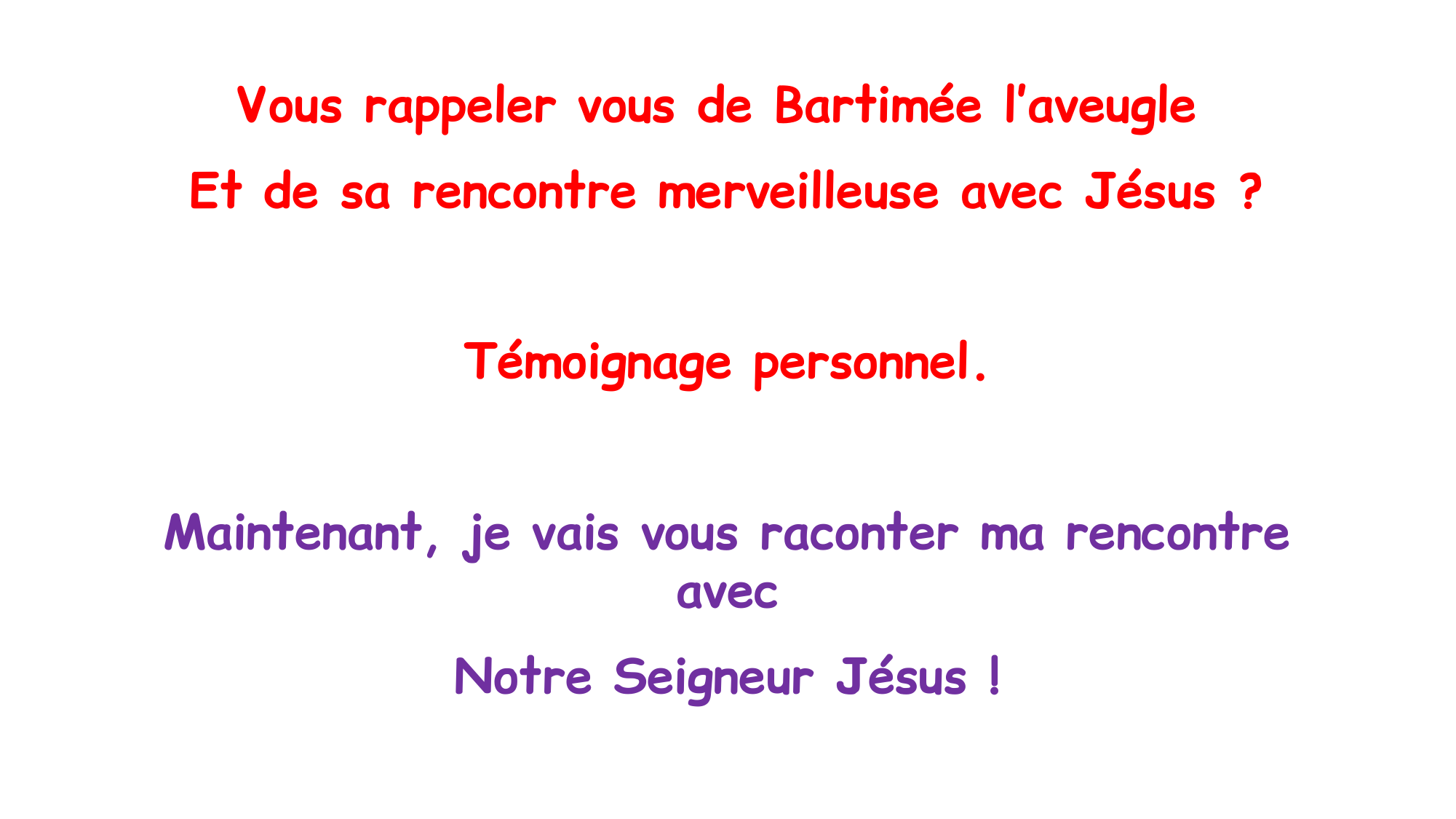

Vous rappeler vous de Bartimée l’aveugle
Et de sa rencontre merveilleuse avec Jésus ?

Témoignage personnel.

Maintenant, je vais vous raconter ma rencontre avec
Notre Seigneur Jésus !